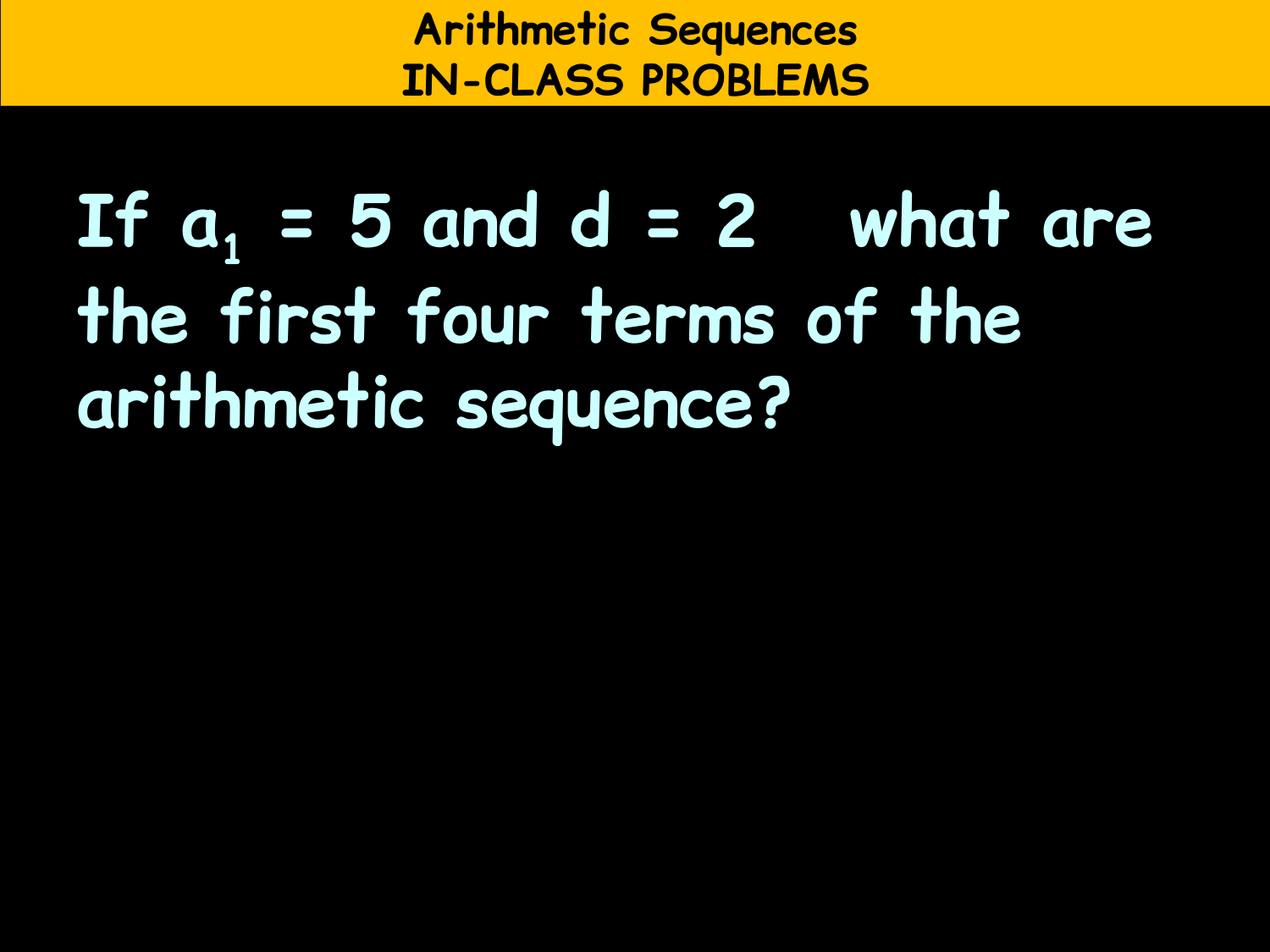

Arithmetic Sequences
IN-CLASS PROBLEMS
If a1 = 5 and d = 2   what are the first four terms of the arithmetic sequence?